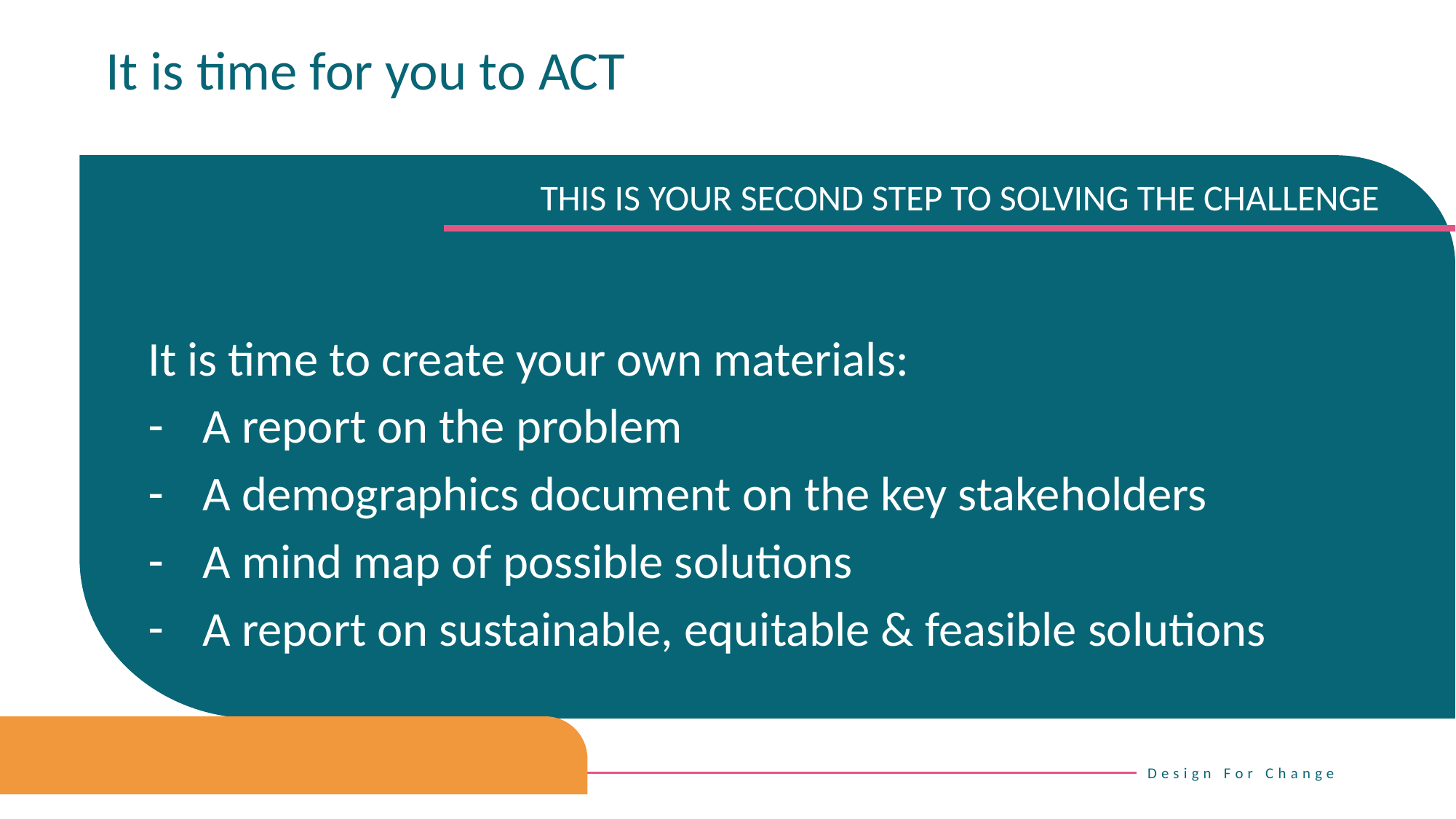

It is time for you to ACT
THIS IS YOUR SECOND STEP TO SOLVING THE CHALLENGE
It is time to create your own materials:
A report on the problem
A demographics document on the key stakeholders
A mind map of possible solutions
A report on sustainable, equitable & feasible solutions